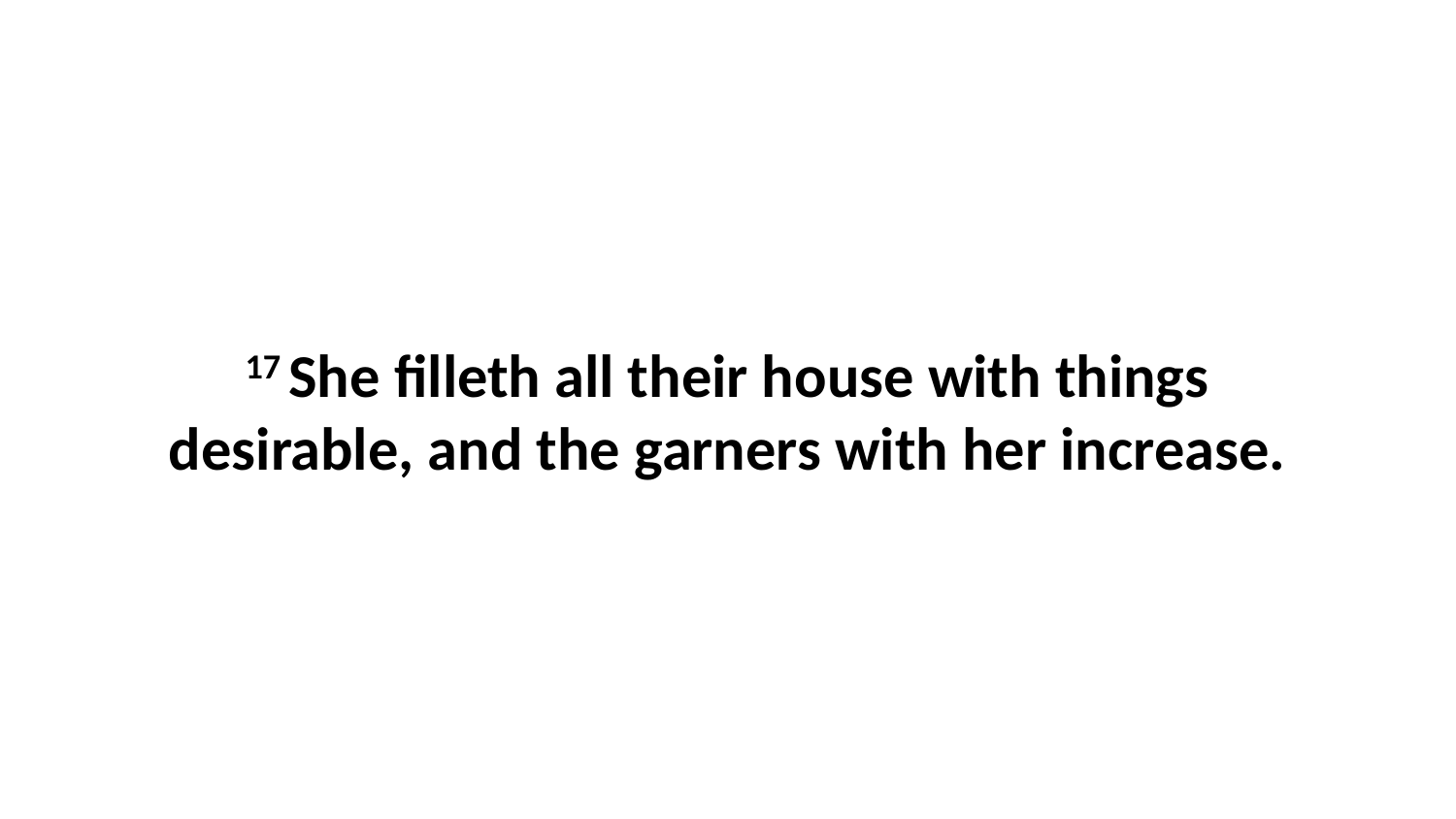

17 She filleth all their house with things desirable, and the garners with her increase.